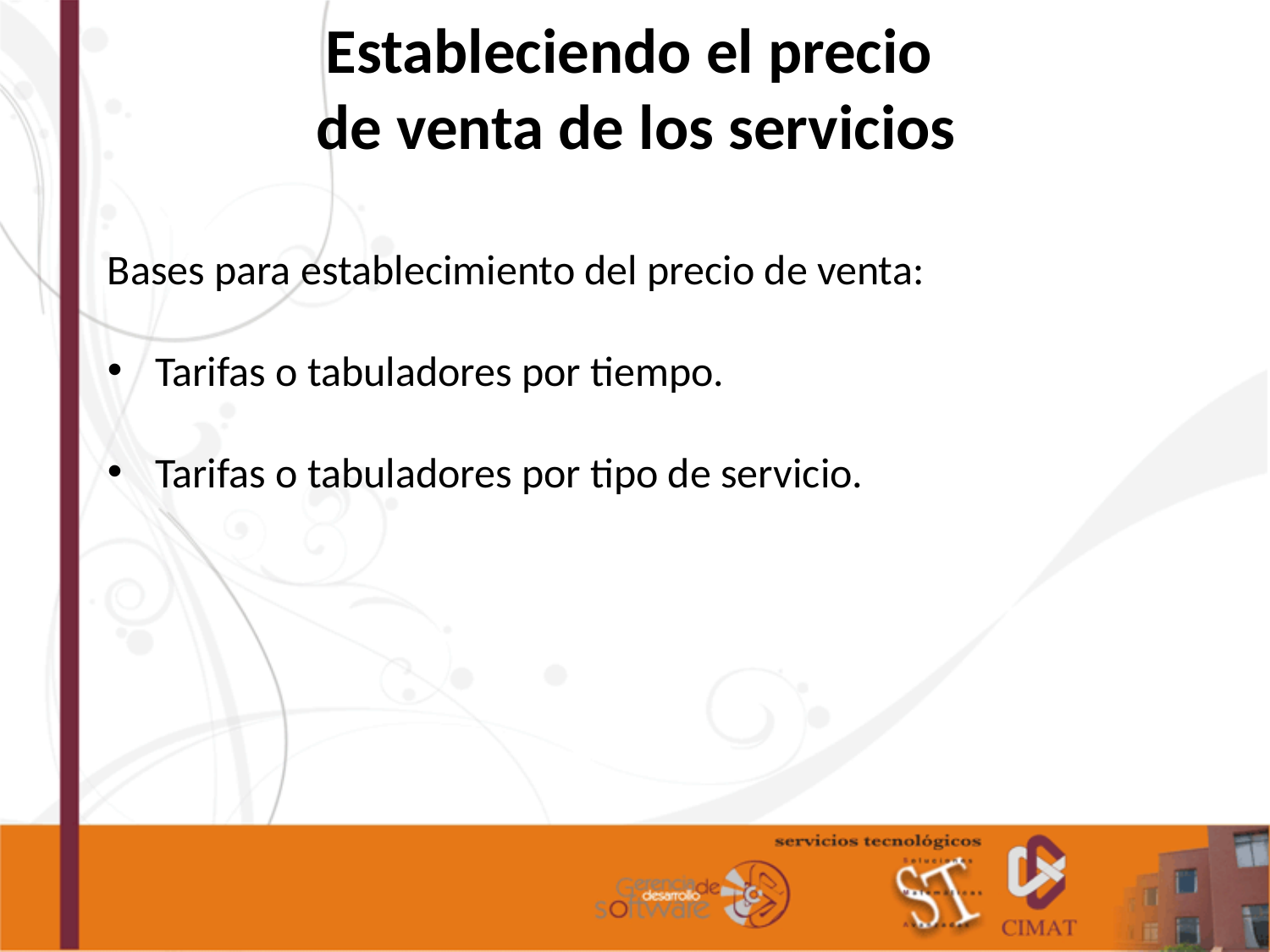

Estableciendo el precio
de venta de los servicios
Bases para establecimiento del precio de venta:

Tarifas o tabuladores por tiempo.

Tarifas o tabuladores por tipo de servicio.